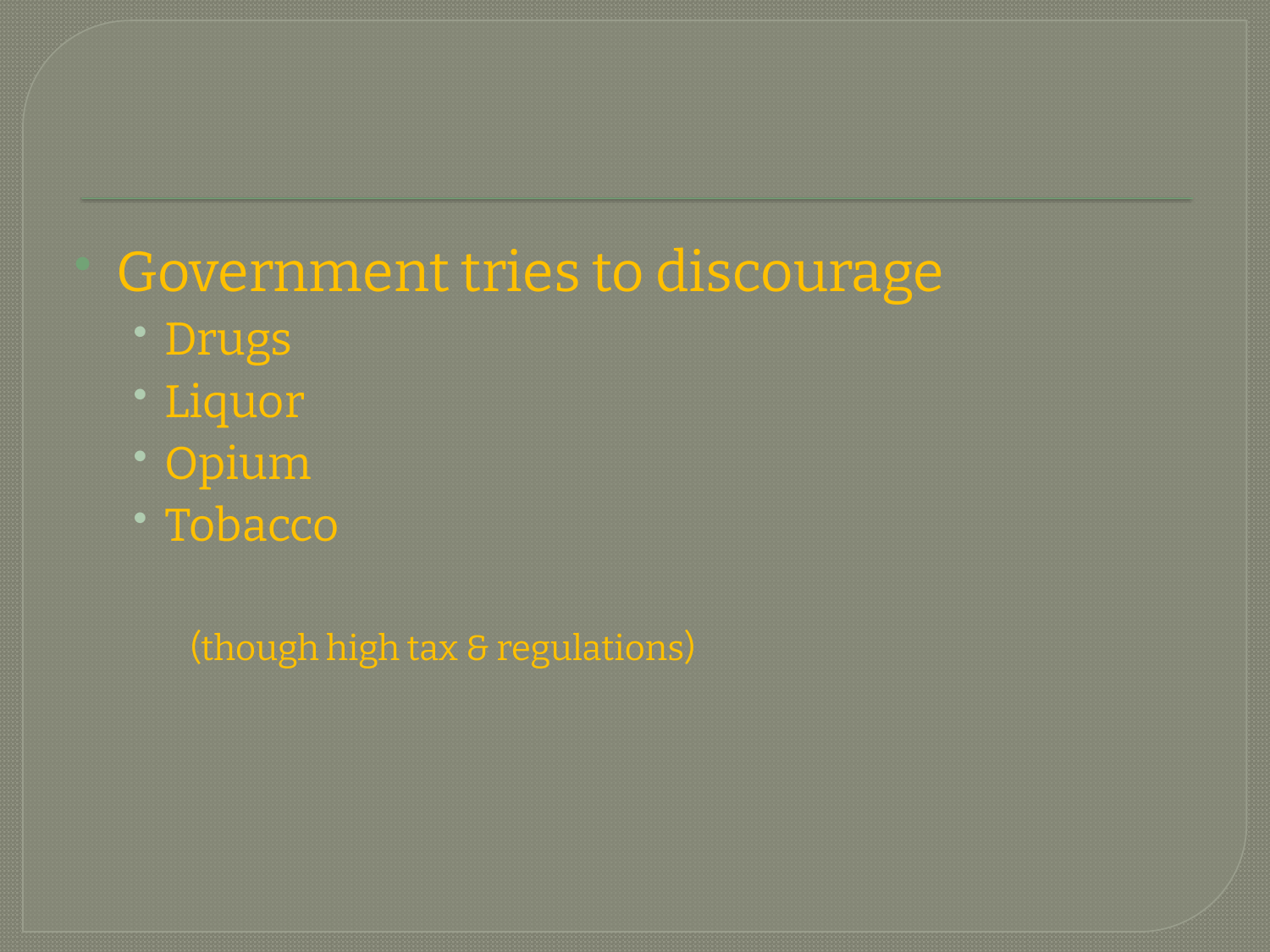

Government tries to discourage
Drugs
Liquor
Opium
Tobacco

(though high tax & regulations)